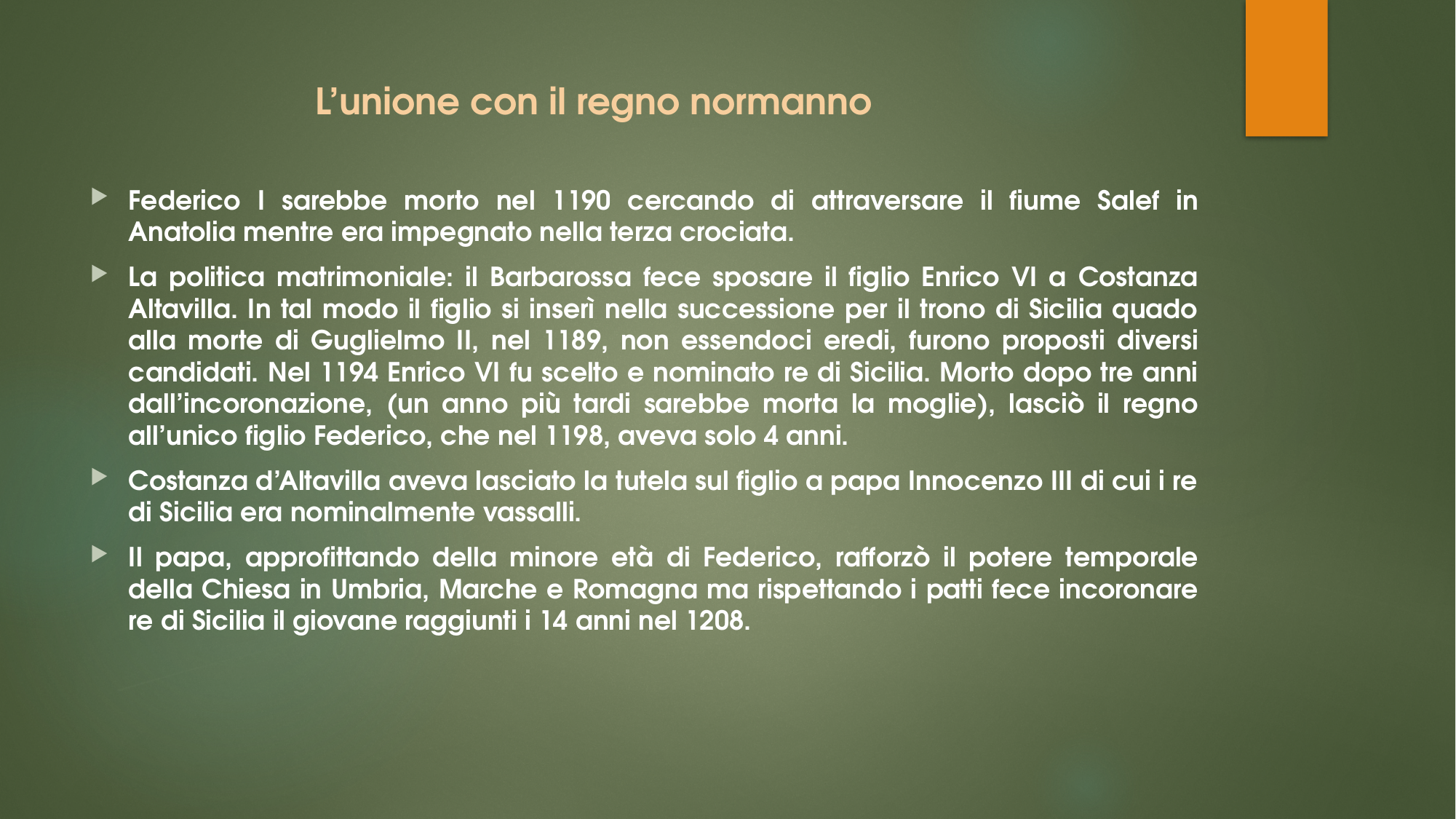

# L’unione con il regno normanno
Federico I sarebbe morto nel 1190 cercando di attraversare il fiume Salef in Anatolia mentre era impegnato nella terza crociata.
La politica matrimoniale: il Barbarossa fece sposare il figlio Enrico VI a Costanza Altavilla. In tal modo il figlio si inserì nella successione per il trono di Sicilia quado alla morte di Guglielmo II, nel 1189, non essendoci eredi, furono proposti diversi candidati. Nel 1194 Enrico VI fu scelto e nominato re di Sicilia. Morto dopo tre anni dall’incoronazione, (un anno più tardi sarebbe morta la moglie), lasciò il regno all’unico figlio Federico, che nel 1198, aveva solo 4 anni.
Costanza d’Altavilla aveva lasciato la tutela sul figlio a papa Innocenzo III di cui i re di Sicilia era nominalmente vassalli.
Il papa, approfittando della minore età di Federico, rafforzò il potere temporale della Chiesa in Umbria, Marche e Romagna ma rispettando i patti fece incoronare re di Sicilia il giovane raggiunti i 14 anni nel 1208.